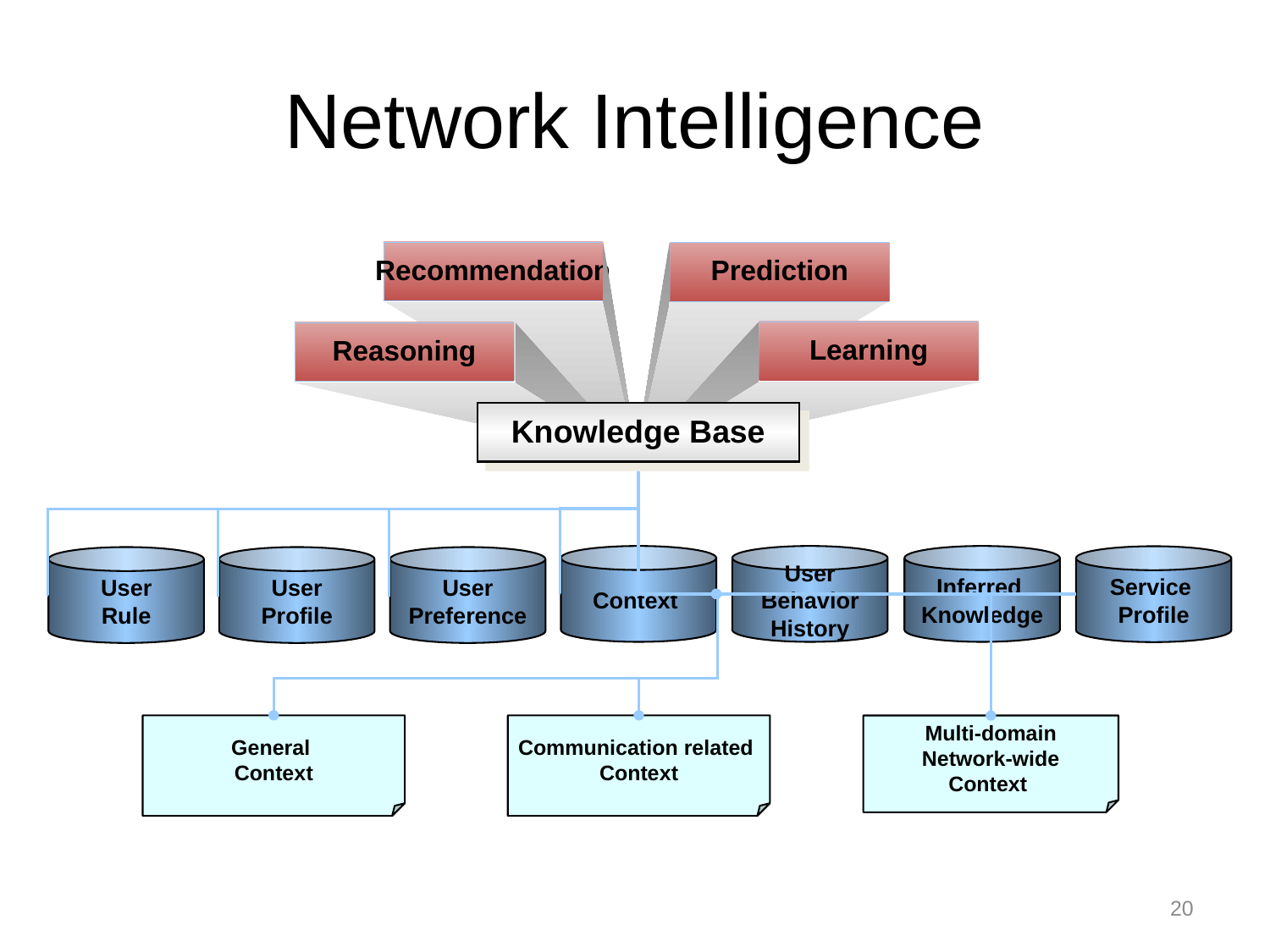

# Network Intelligence

Recommendation
Prediction

Learning
Reasoning

Knowledge Base
Context
User
Behavior
History
Inferred
Knowledge
Service
Profile
User
Rule
User
Profile
User
Preference
General
Context
Communication related
Context
Multi-domain
Network-wide
Context
20